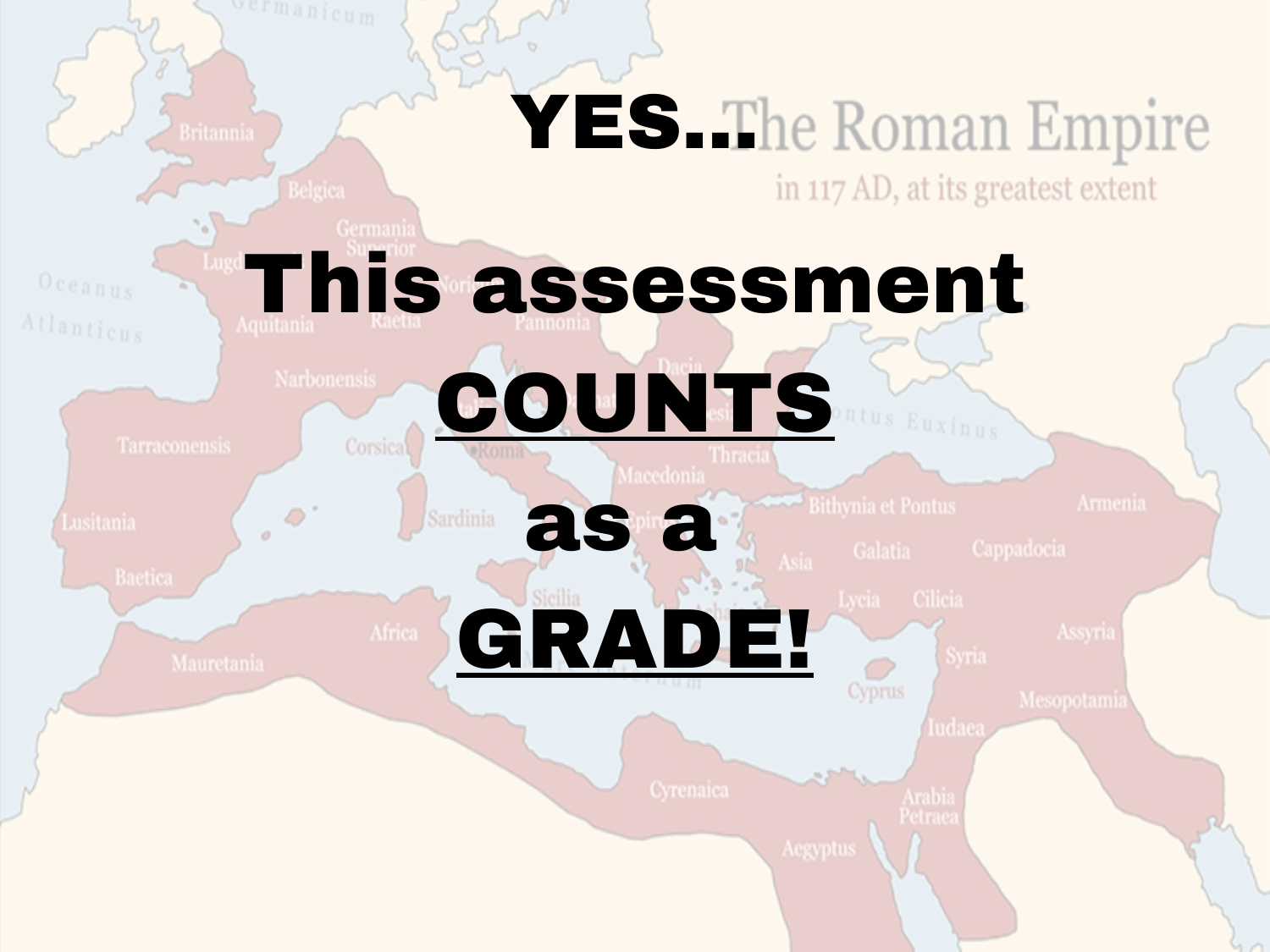

# YES…
This assessment
COUNTS
as a
GRADE!